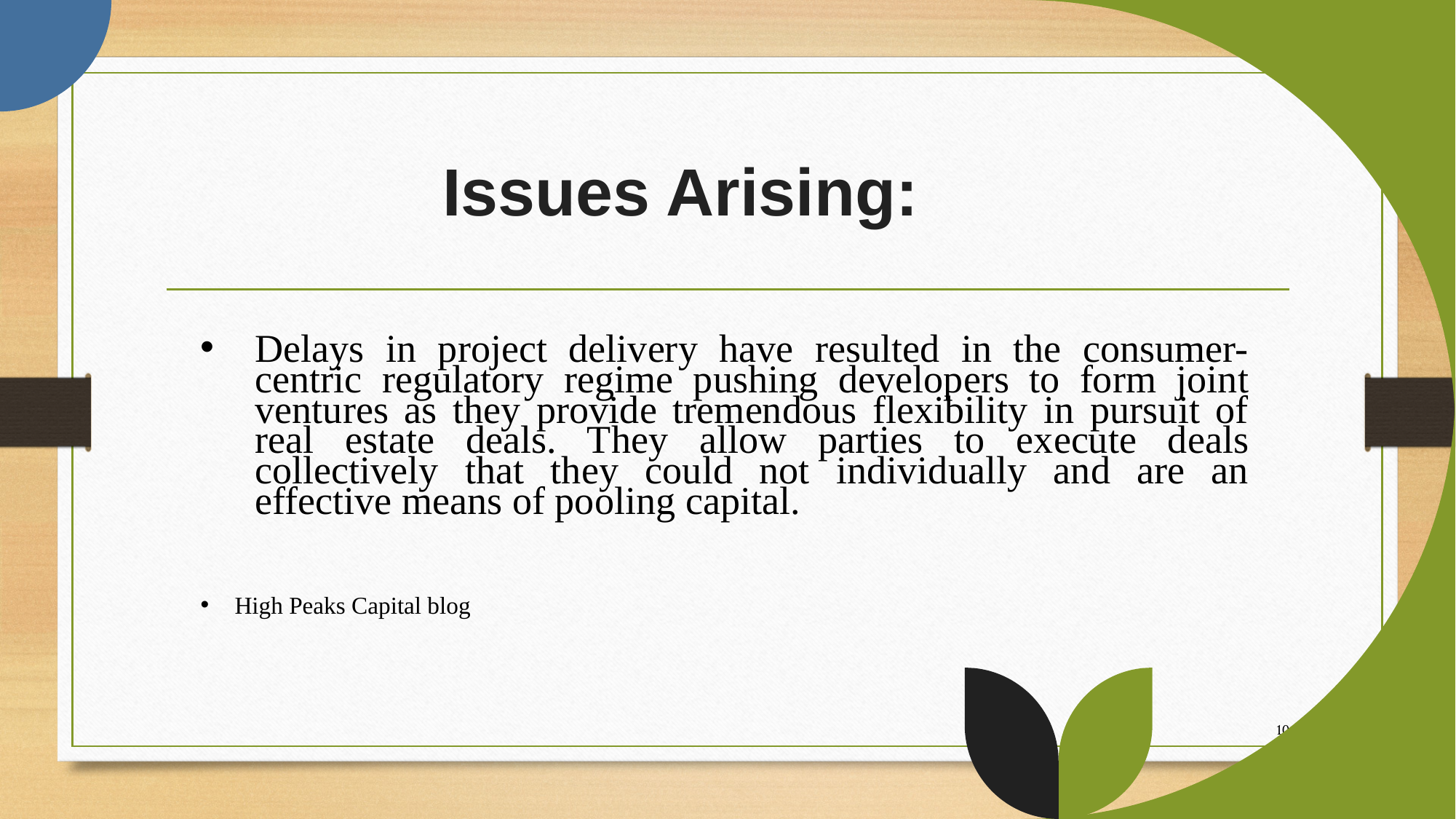

# Issues Arising:
Delays in project delivery have resulted in the consumer-centric regulatory regime pushing developers to form joint ventures as they provide tremendous flexibility in pursuit of real estate deals. They allow parties to execute deals collectively that they could not individually and are an effective means of pooling capital.

High Peaks Capital blog
10